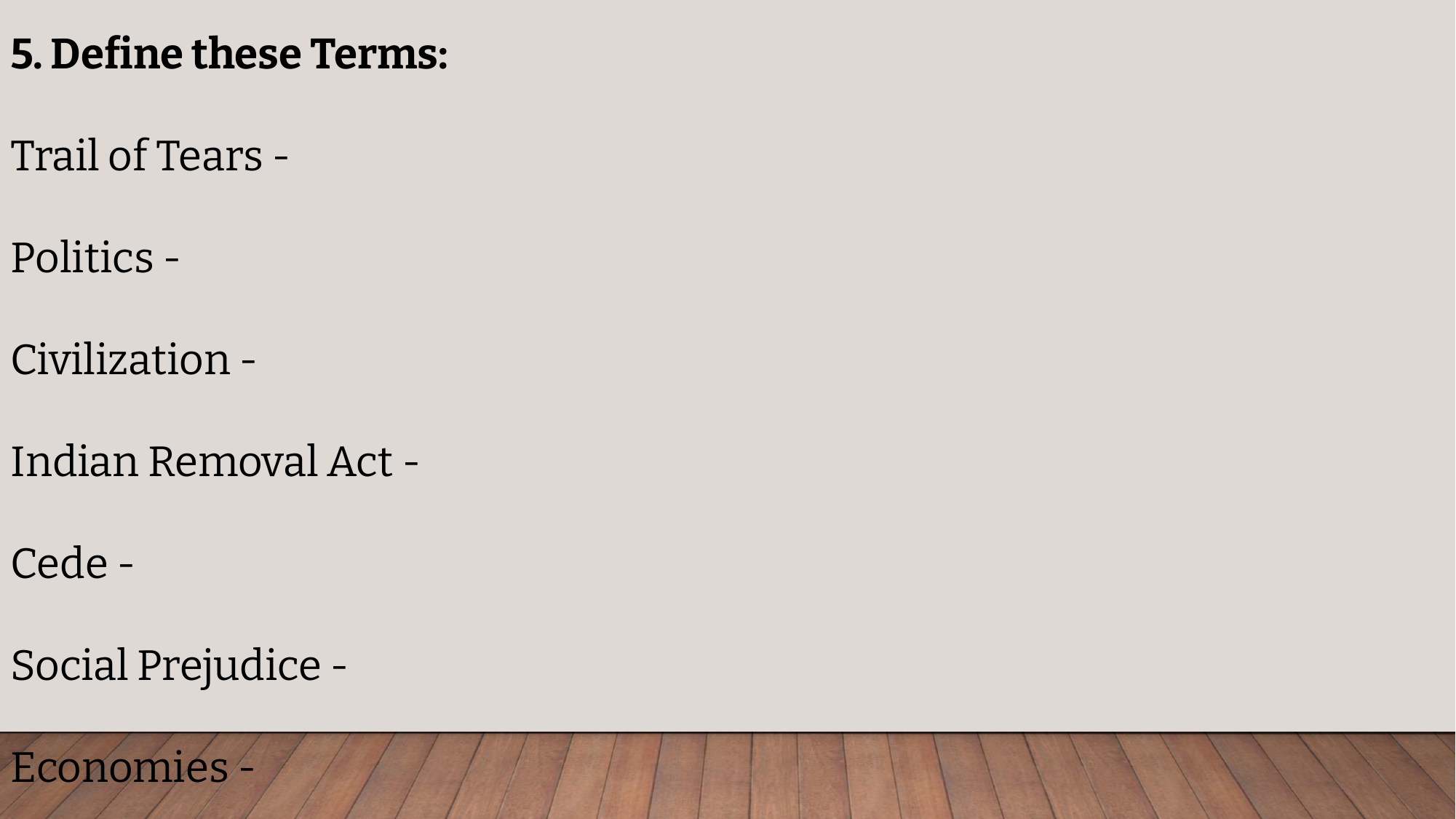

5. Define these Terms:

Trail of Tears -

Politics -

Civilization -

Indian Removal Act -

Cede -

Social Prejudice -

Economies -